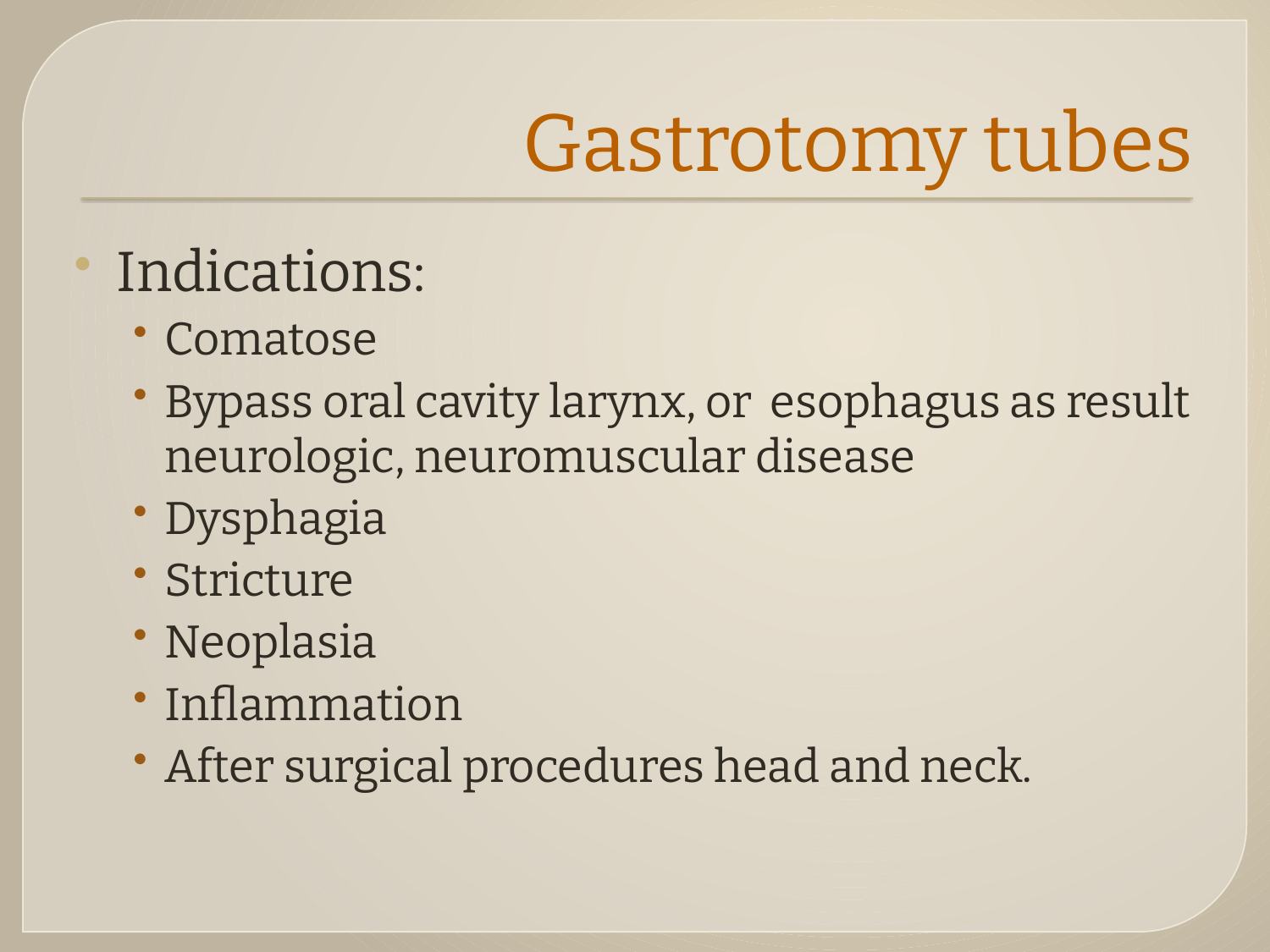

# Gastrotomy tubes
Indications:
Comatose
Bypass oral cavity larynx, or  esophagus as result neurologic, neuromuscular disease
Dysphagia
Stricture
Neoplasia
Inflammation
After surgical procedures head and neck.